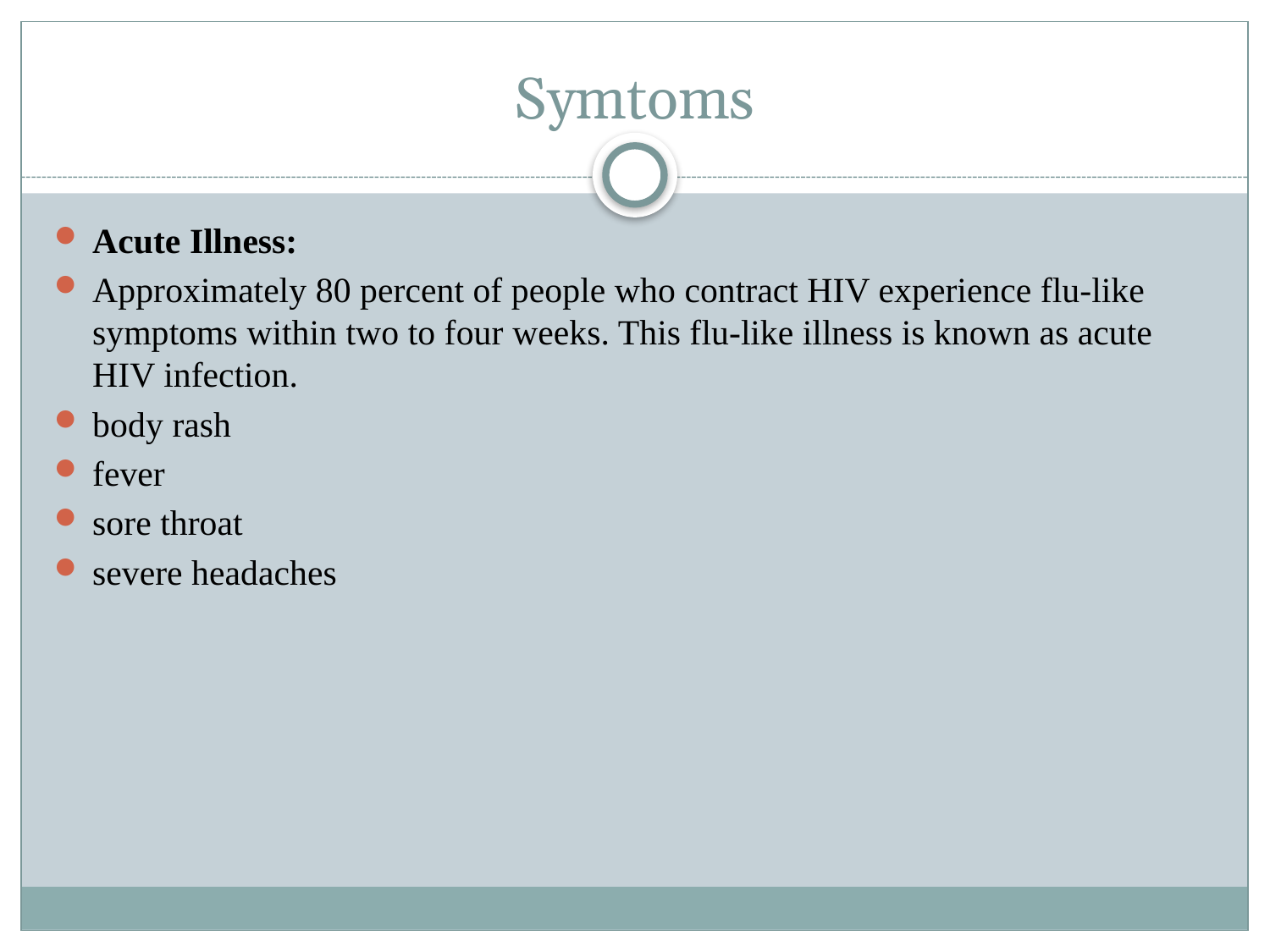

# Symtoms
Acute Illness:
Approximately 80 percent of people who contract HIV experience flu-like symptoms within two to four weeks. This flu-like illness is known as acute HIV infection.
body rash
fever
sore throat
severe headaches